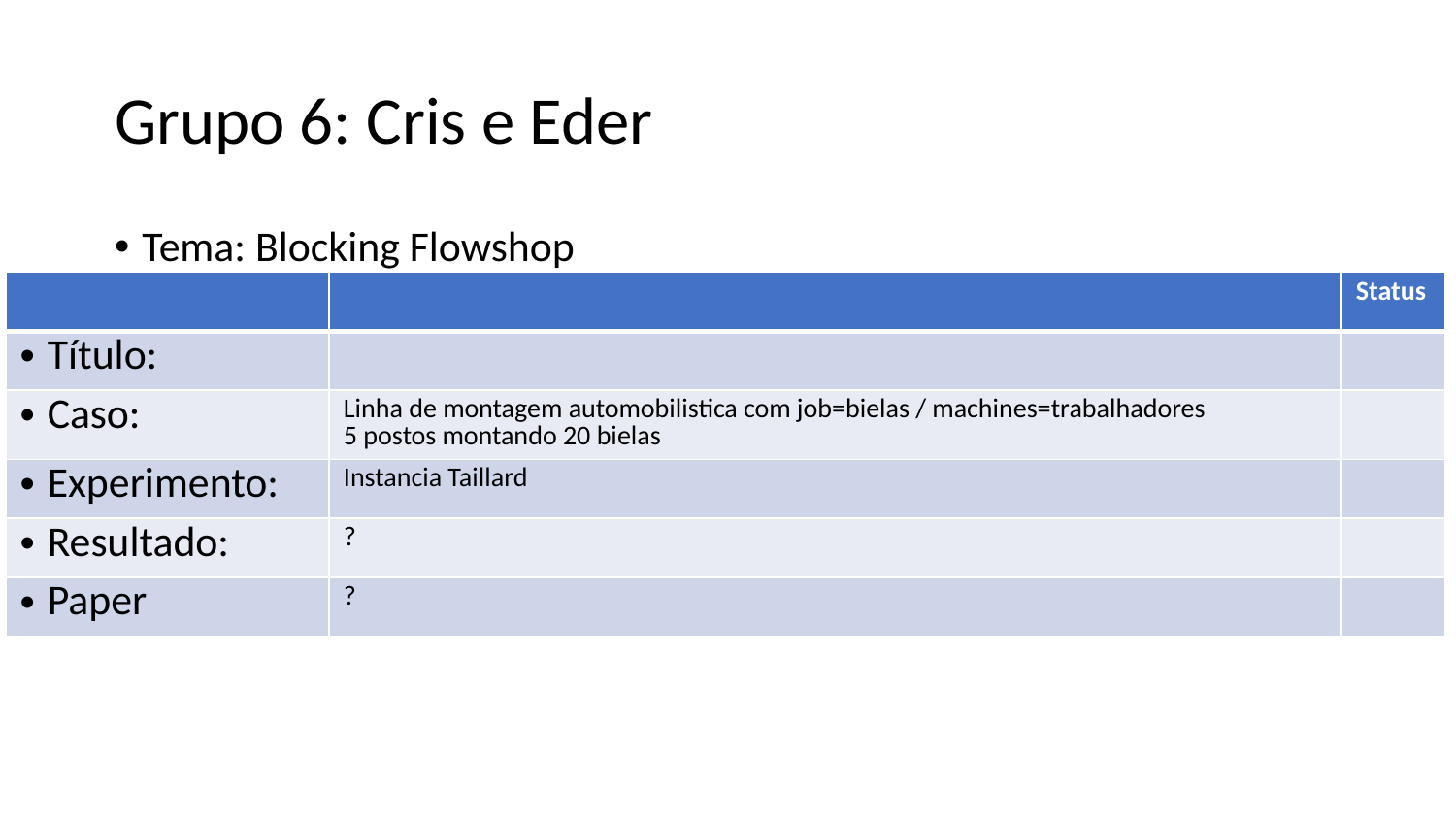

# Grupo 6: Cris e Eder
Tema: Blocking Flowshop
|  |  | Status |
| --- | --- | --- |
| Título: |  |  |
| Caso: | Linha de montagem automobilistica com job=bielas / machines=trabalhadores 5 postos montando 20 bielas |  |
| Experimento: | Instancia Taillard |  |
| Resultado: | ? |  |
| Paper | ? |  |